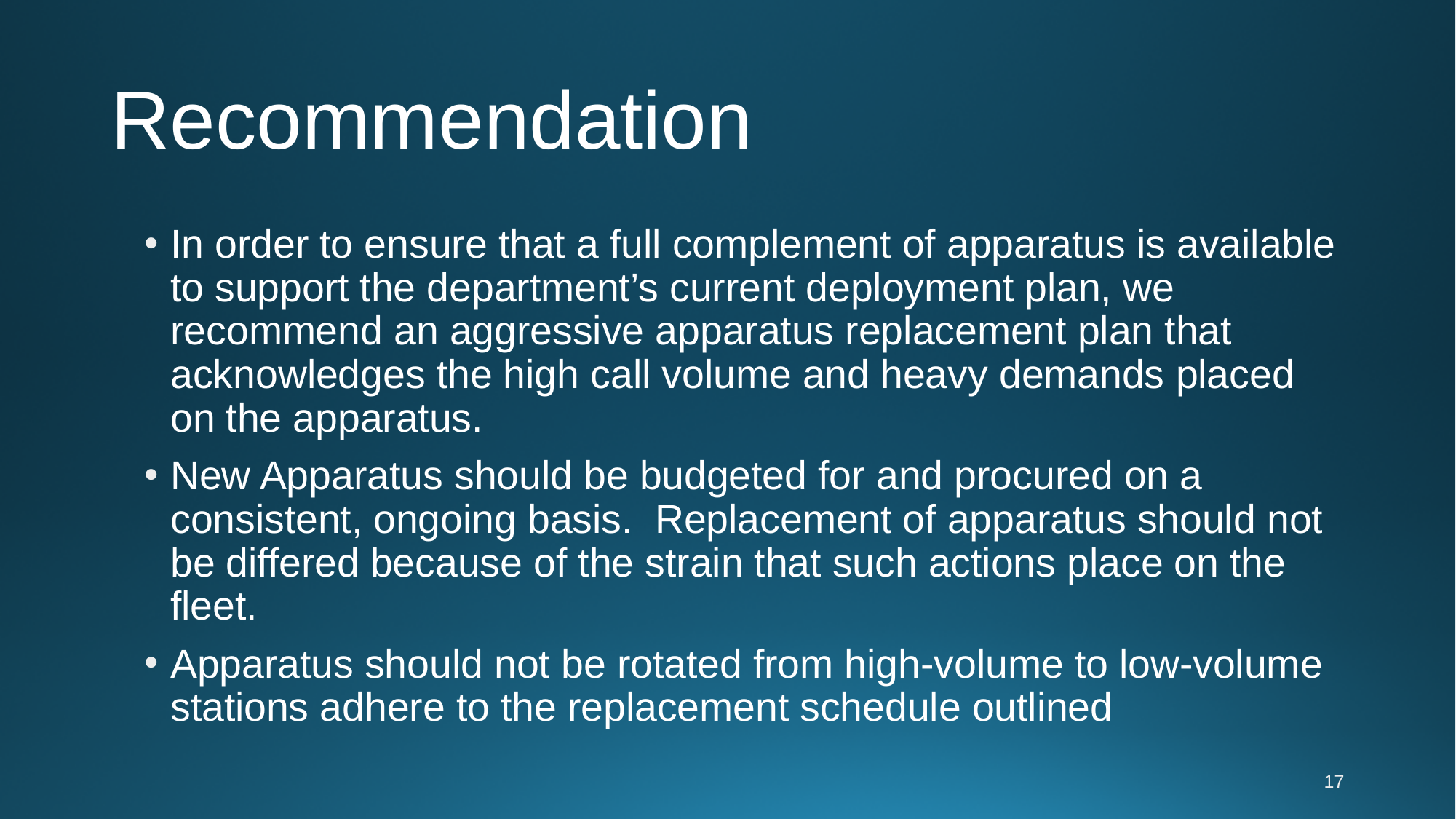

# Recommendation
In order to ensure that a full complement of apparatus is available to support the department’s current deployment plan, we recommend an aggressive apparatus replacement plan that acknowledges the high call volume and heavy demands placed on the apparatus.
New Apparatus should be budgeted for and procured on a consistent, ongoing basis.  Replacement of apparatus should not be differed because of the strain that such actions place on the fleet.
Apparatus should not be rotated from high-volume to low-volume stations adhere to the replacement schedule outlined
17